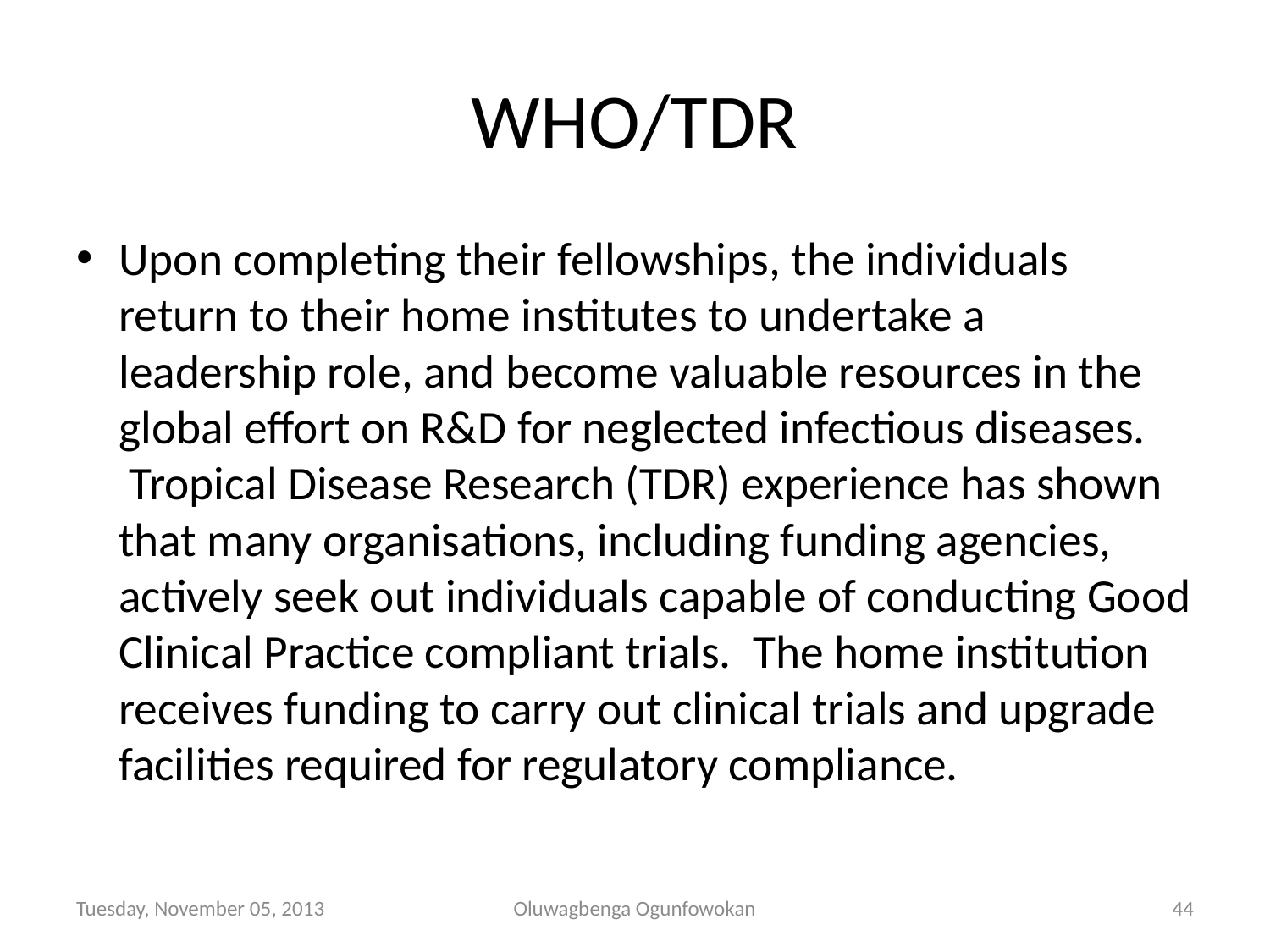

# WHO/TDR
Upon completing their fellowships, the individuals return to their home institutes to undertake a leadership role, and become valuable resources in the global effort on R&D for neglected infectious diseases.  Tropical Disease Research (TDR) experience has shown that many organisations, including funding agencies, actively seek out individuals capable of conducting Good Clinical Practice compliant trials.  The home institution receives funding to carry out clinical trials and upgrade facilities required for regulatory compliance.

Tuesday, November 05, 2013
Oluwagbenga Ogunfowokan
44